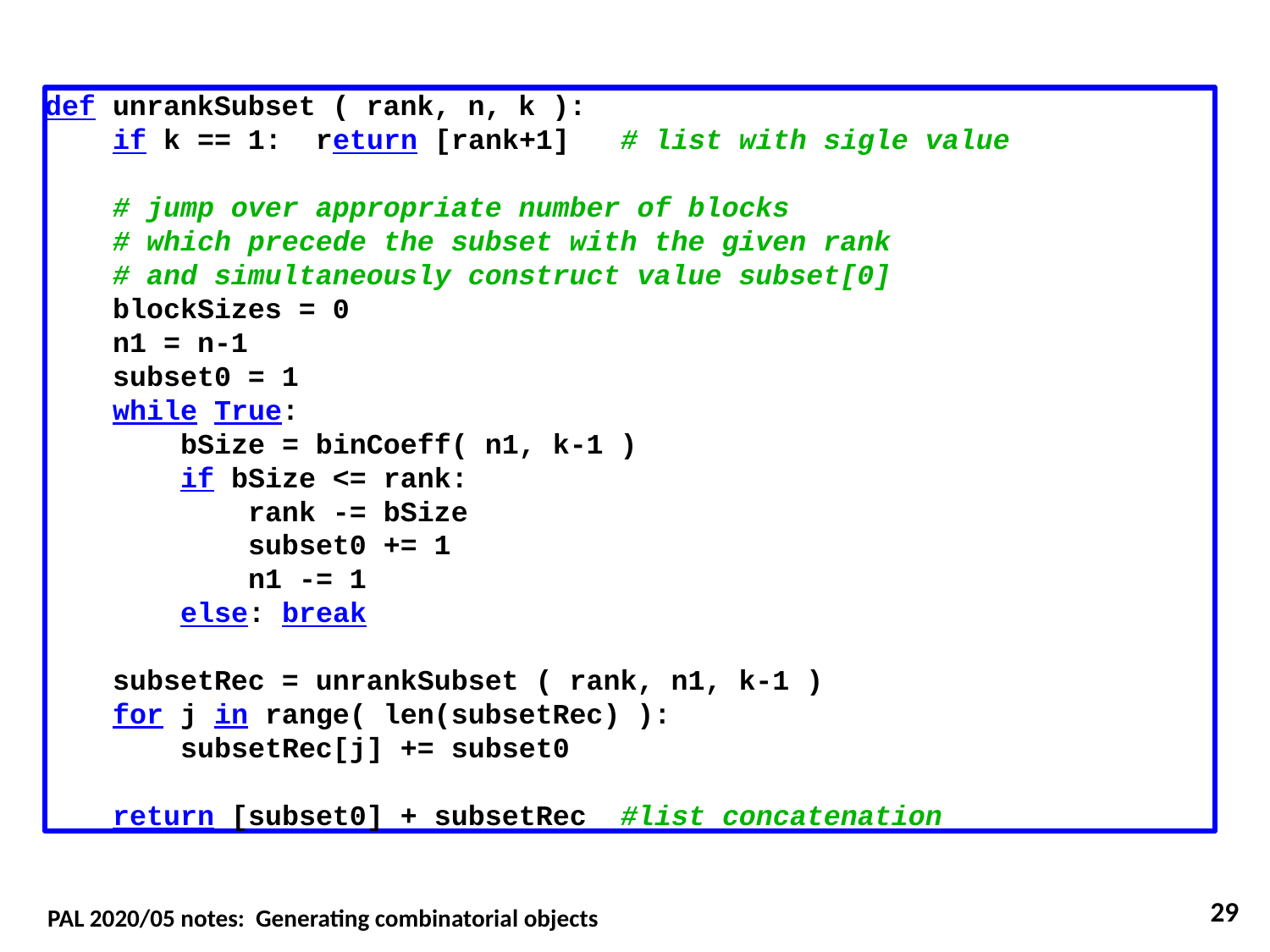

def unrankSubset ( rank, n, k ):
    if k == 1:  return [rank+1]   # list with sigle value

    # jump over appropriate number of blocks
    # which precede the subset with the given rank
    # and simultaneously construct value subset[0]
    blockSizes = 0
    n1 = n-1
    subset0 = 1
    while True:
        bSize = binCoeff( n1, k-1 )
        if bSize <= rank:
            rank -= bSize
            subset0 += 1
            n1 -= 1
        else: break

    subsetRec = unrankSubset ( rank, n1, k-1 )
    for j in range( len(subsetRec) ):
        subsetRec[j] += subset0

    return [subset0] + subsetRec  #list concatenation
29
PAL 2020/05 notes:  Generating combinatorial objects